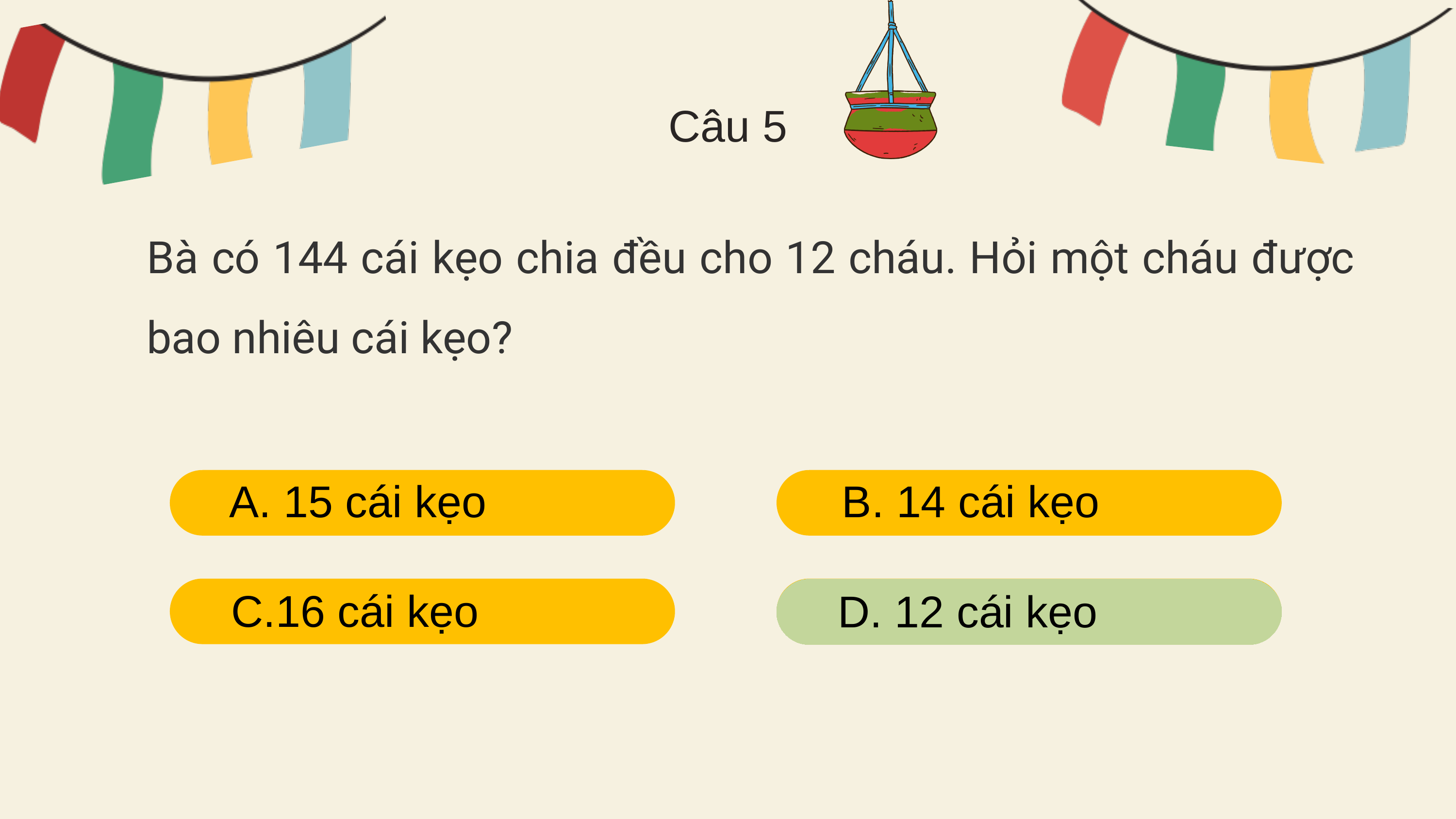

Câu 5
Bà có 144 cái kẹo chia đều cho 12 cháu. Hỏi một cháu được bao nhiêu cái kẹo?

A. 15 cái kẹo
B. 14 cái kẹo

C.16 cái kẹo

D. 12 cái kẹo
D. 12 cái kẹo